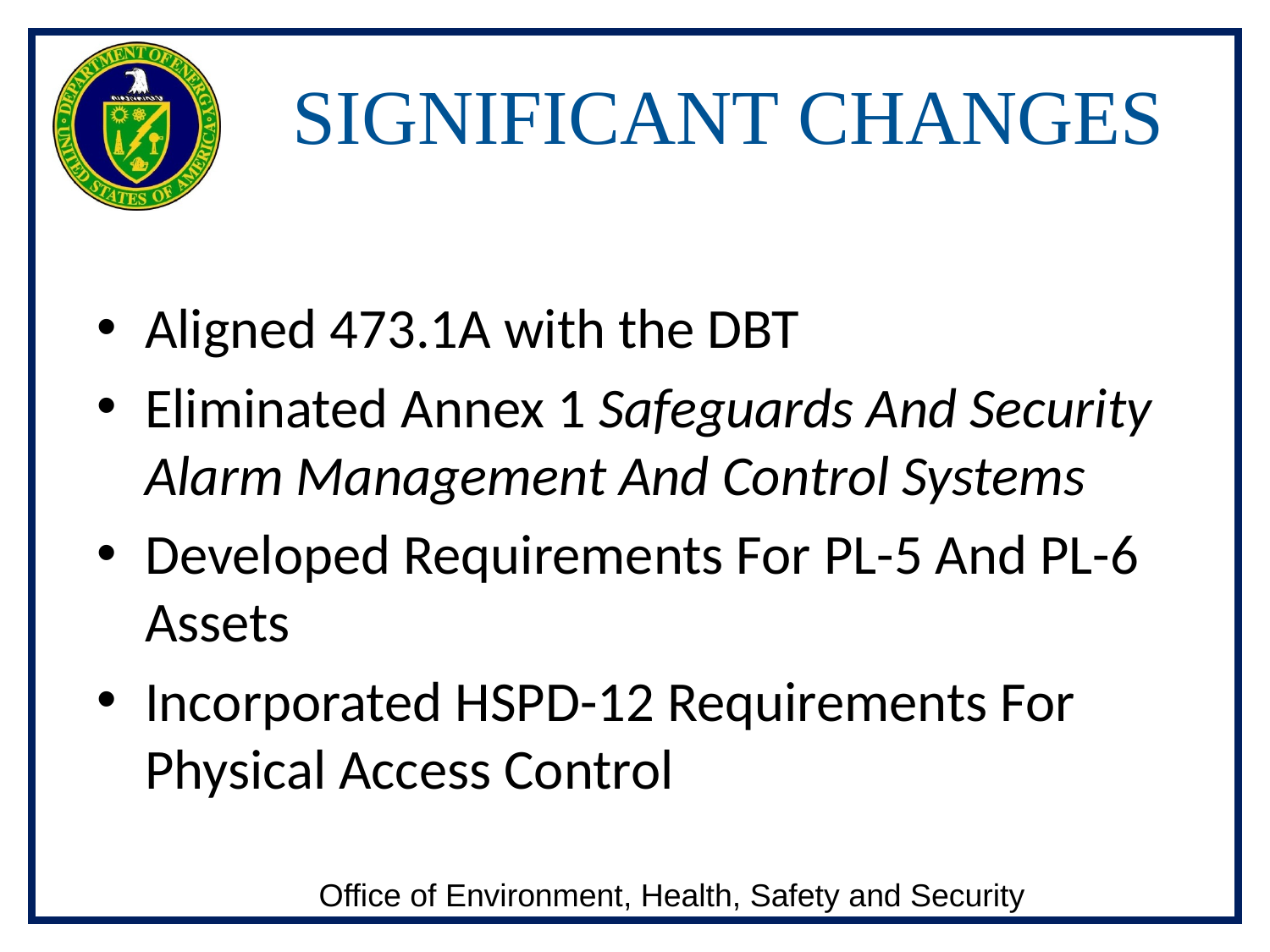

# SIGNIFICANT CHANGES
Aligned 473.1A with the DBT
Eliminated Annex 1 Safeguards And Security Alarm Management And Control Systems
Developed Requirements For PL-5 And PL-6 Assets
Incorporated HSPD-12 Requirements For Physical Access Control